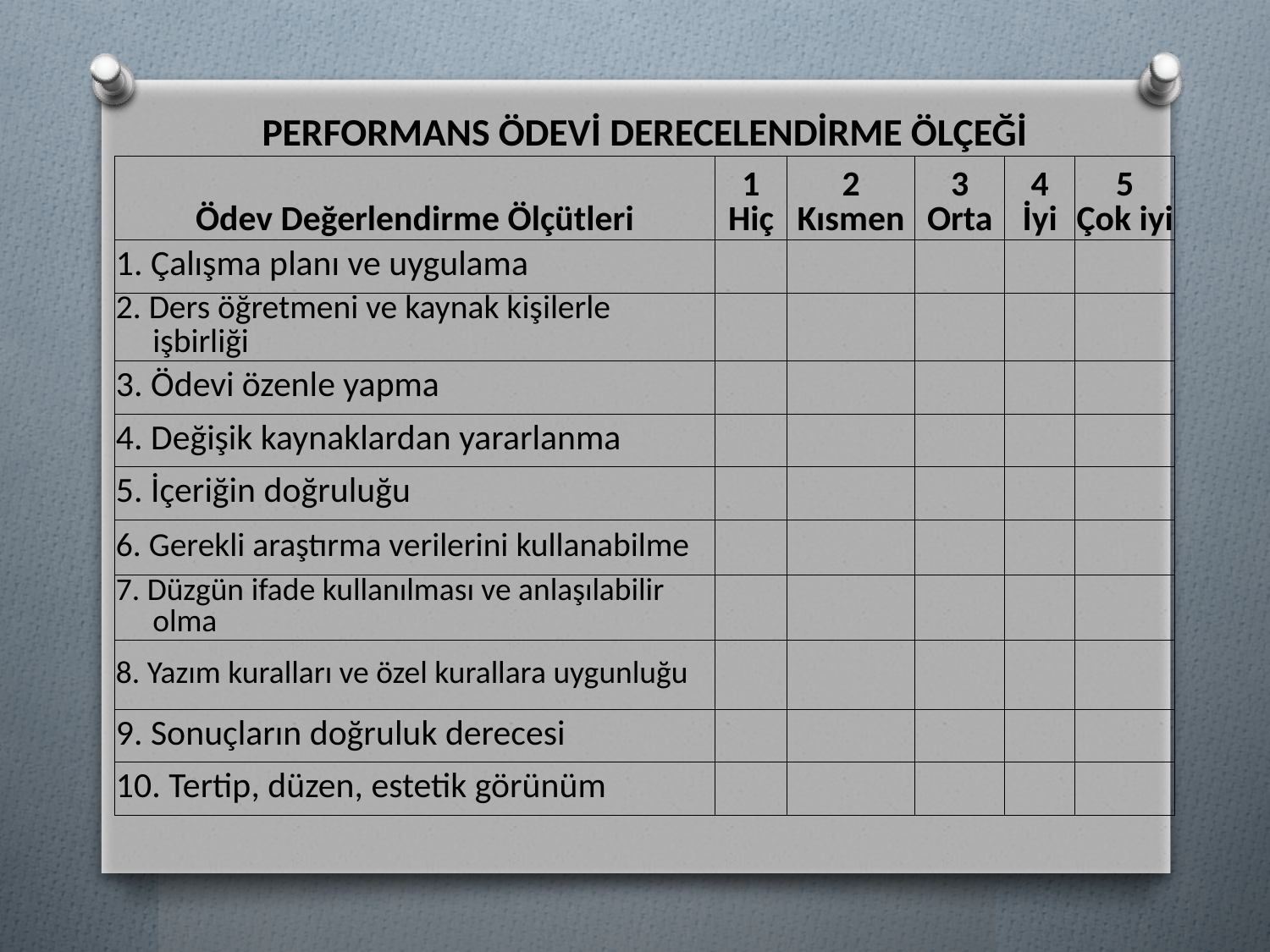

| PERFORMANS ÖDEVİ DERECELENDİRME ÖLÇEĞİ |  |  |  |  |  |
| --- | --- | --- | --- | --- | --- |
| Ödev Değerlendirme Ölçütleri | 1 Hiç | 2 Kısmen | 3 Orta | 4 İyi | 5 Çok iyi |
| 1. Çalışma planı ve uygulama |  |  |  |  |  |
| 2. Ders öğretmeni ve kaynak kişilerle işbirliği |  |  |  |  |  |
| 3. Ödevi özenle yapma |  |  |  |  |  |
| 4. Değişik kaynaklardan yararlanma |  |  |  |  |  |
| 5. İçeriğin doğruluğu |  |  |  |  |  |
| 6. Gerekli araştırma verilerini kullanabilme |  |  |  |  |  |
| 7. Düzgün ifade kullanılması ve anlaşılabilir olma |  |  |  |  |  |
| 8. Yazım kuralları ve özel kurallara uygunluğu |  |  |  |  |  |
| 9. Sonuçların doğruluk derecesi |  |  |  |  |  |
| 10. Tertip, düzen, estetik görünüm |  |  |  |  |  |